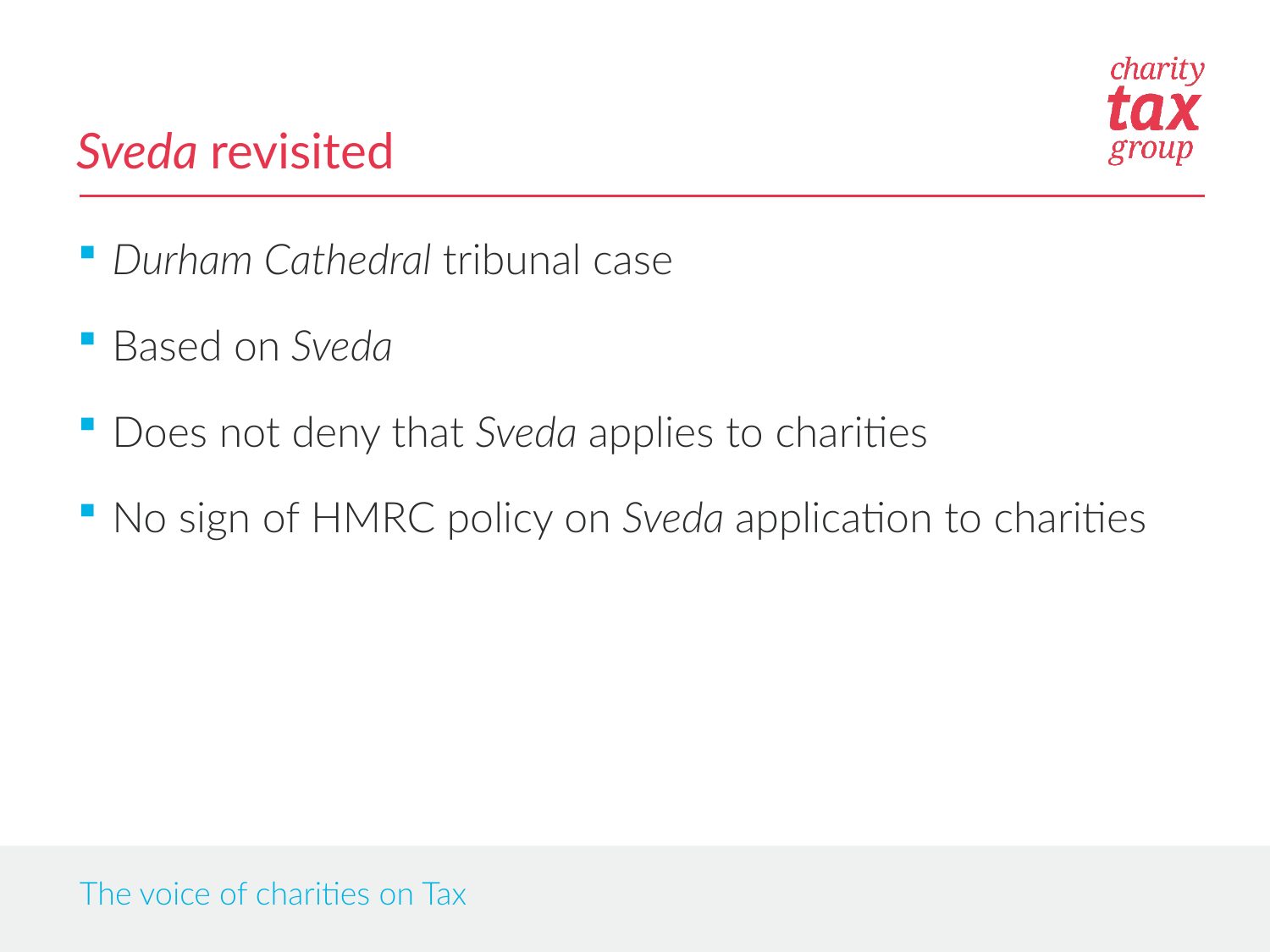

Sveda revisited
Durham Cathedral tribunal case
Based on Sveda
Does not deny that Sveda applies to charities
No sign of HMRC policy on Sveda application to charities
The voice of charities on Tax